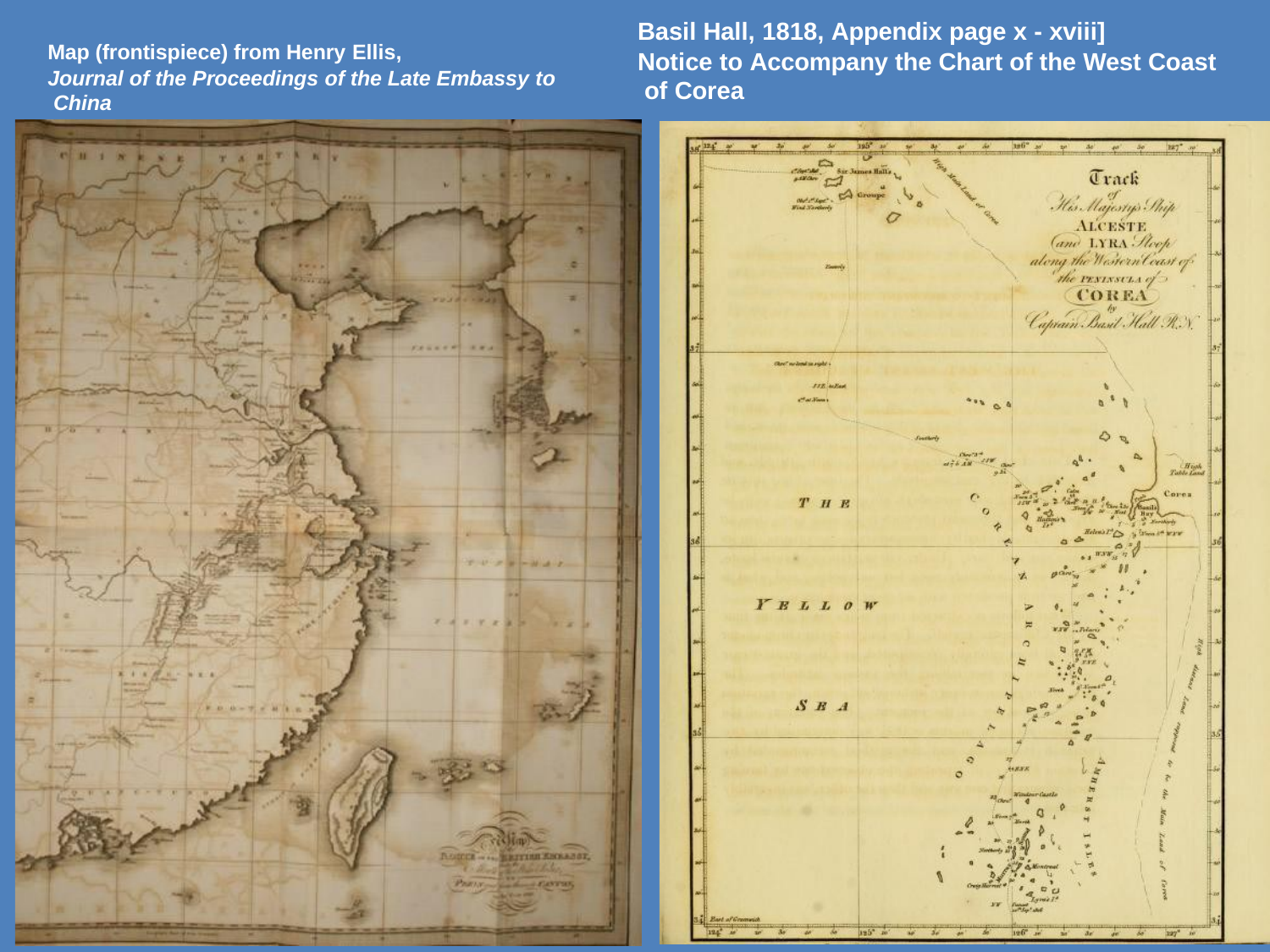

Basil Hall, 1818, Appendix page x - xviii]
Notice to Accompany the Chart of the West Coast  of Corea
Map (frontispiece) from Henry Ellis,
Journal of the Proceedings of the Late Embassy to  China